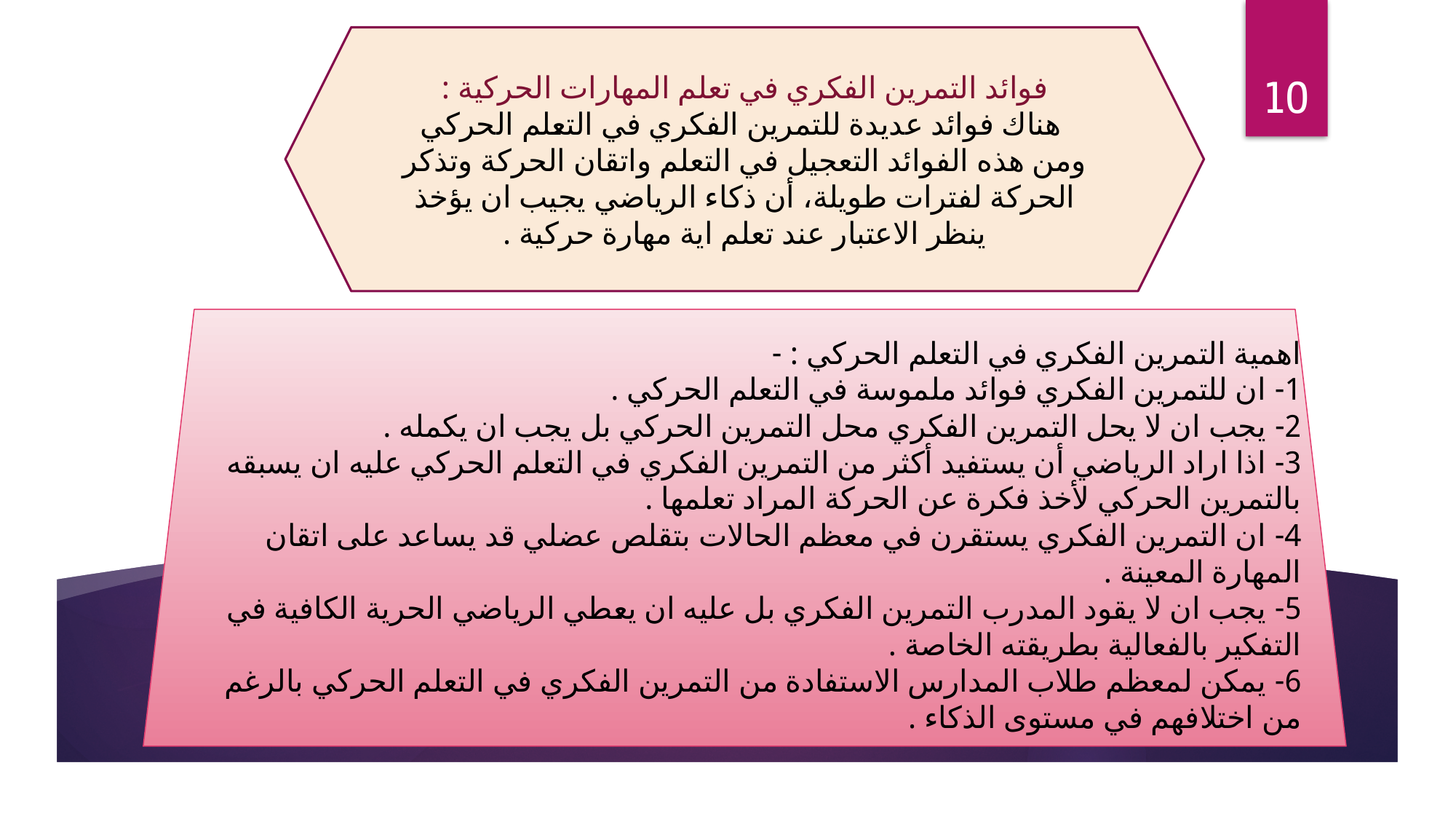

فوائد التمرين الفكري في تعلم المهارات الحركية :
 هناك فوائد عديدة للتمرين الفكري في التعلم الحركي ومن هذه الفوائد التعجيل في التعلم واتقان الحركة وتذكر الحركة لفترات طويلة، أن ذكاء الرياضي يجيب ان يؤخذ ينظر الاعتبار عند تعلم اية مهارة حركية .
10
اهمية التمرين الفكري في التعلم الحركي : -
1- ان للتمرين الفكري فوائد ملموسة في التعلم الحركي .
2- يجب ان لا يحل التمرين الفكري محل التمرين الحركي بل يجب ان يكمله .
3- اذا اراد الرياضي أن يستفيد أكثر من التمرين الفكري في التعلم الحركي عليه ان يسبقه بالتمرين الحركي لأخذ فكرة عن الحركة المراد تعلمها .
4- ان التمرين الفكري يستقرن في معظم الحالات بتقلص عضلي قد يساعد على اتقان المهارة المعينة .
5- يجب ان لا يقود المدرب التمرين الفكري بل عليه ان يعطي الرياضي الحرية الكافية في التفكير بالفعالية بطريقته الخاصة .
6- يمكن لمعظم طلاب المدارس الاستفادة من التمرين الفكري في التعلم الحركي بالرغم من اختلافهم في مستوى الذكاء .